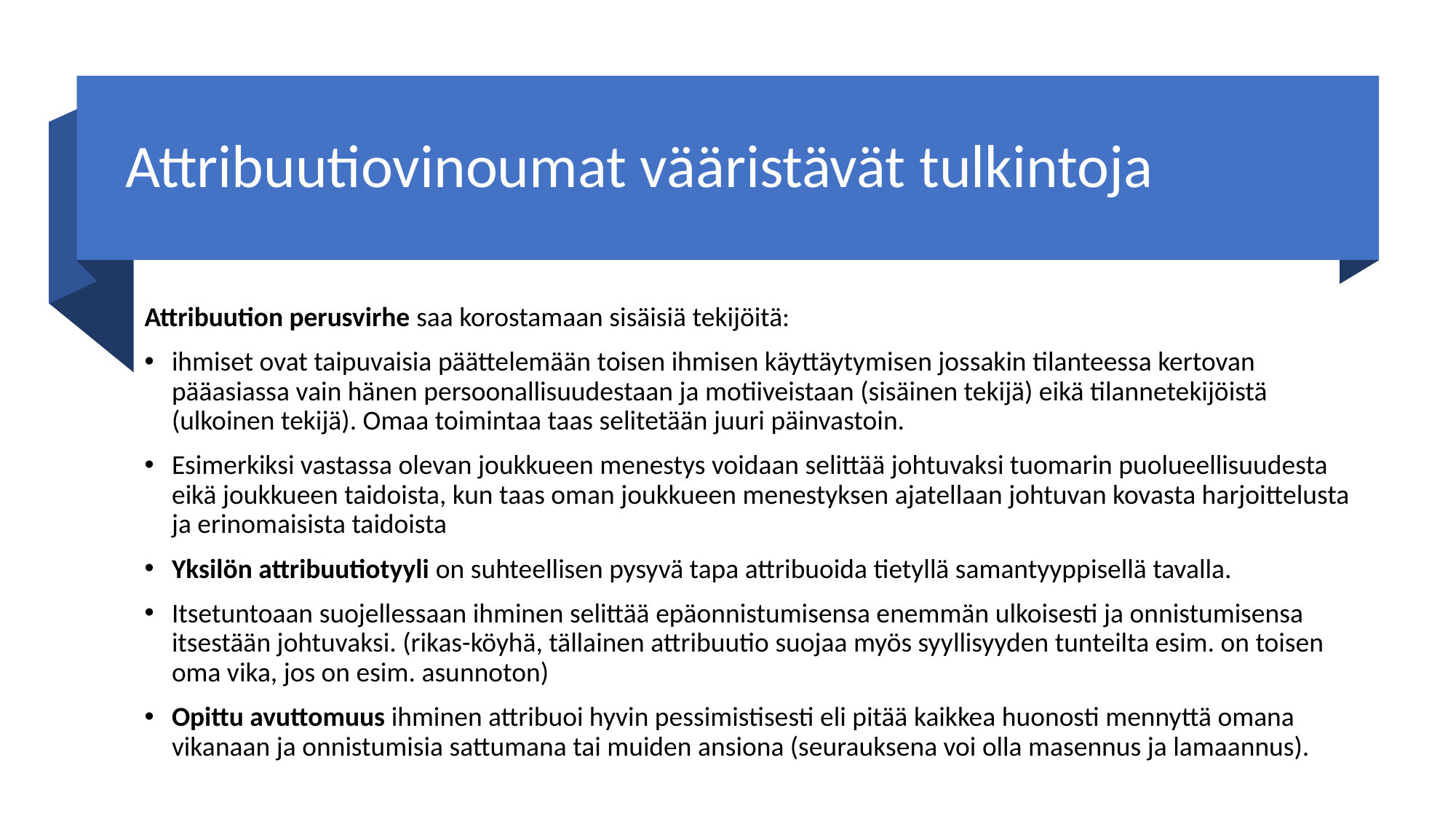

# Attribuutiovinoumat vääristävät tulkintoja

Attribuution perusvirhe saa korostamaan sisäisiä tekijöitä:
ihmiset ovat taipuvaisia päättelemään toisen ihmisen käyttäytymisen jossakin tilanteessa kertovan pääasiassa vain hänen persoonallisuudestaan ja motiiveistaan (sisäinen tekijä) eikä tilannetekijöistä (ulkoinen tekijä). Omaa toimintaa taas selitetään juuri päinvastoin.
Esimerkiksi vastassa olevan joukkueen menestys voidaan selittää johtuvaksi tuomarin puolueellisuudesta eikä joukkueen taidoista, kun taas oman joukkueen menestyksen ajatellaan johtuvan kovasta harjoittelusta ja erinomaisista taidoista
Yksilön attribuutiotyyli on suhteellisen pysyvä tapa attribuoida tietyllä samantyyppisellä tavalla.
Itsetuntoaan suojellessaan ihminen selittää epäonnistumisensa enemmän ulkoisesti ja onnistumisensa itsestään johtuvaksi. (rikas-köyhä, tällainen attribuutio suojaa myös syyllisyyden tunteilta esim. on toisen oma vika, jos on esim. asunnoton)
Opittu avuttomuus ihminen attribuoi hyvin pessimistisesti eli pitää kaikkea huonosti mennyttä omana vikanaan ja onnistumisia sattumana tai muiden ansiona (seurauksena voi olla masennus ja lamaannus).